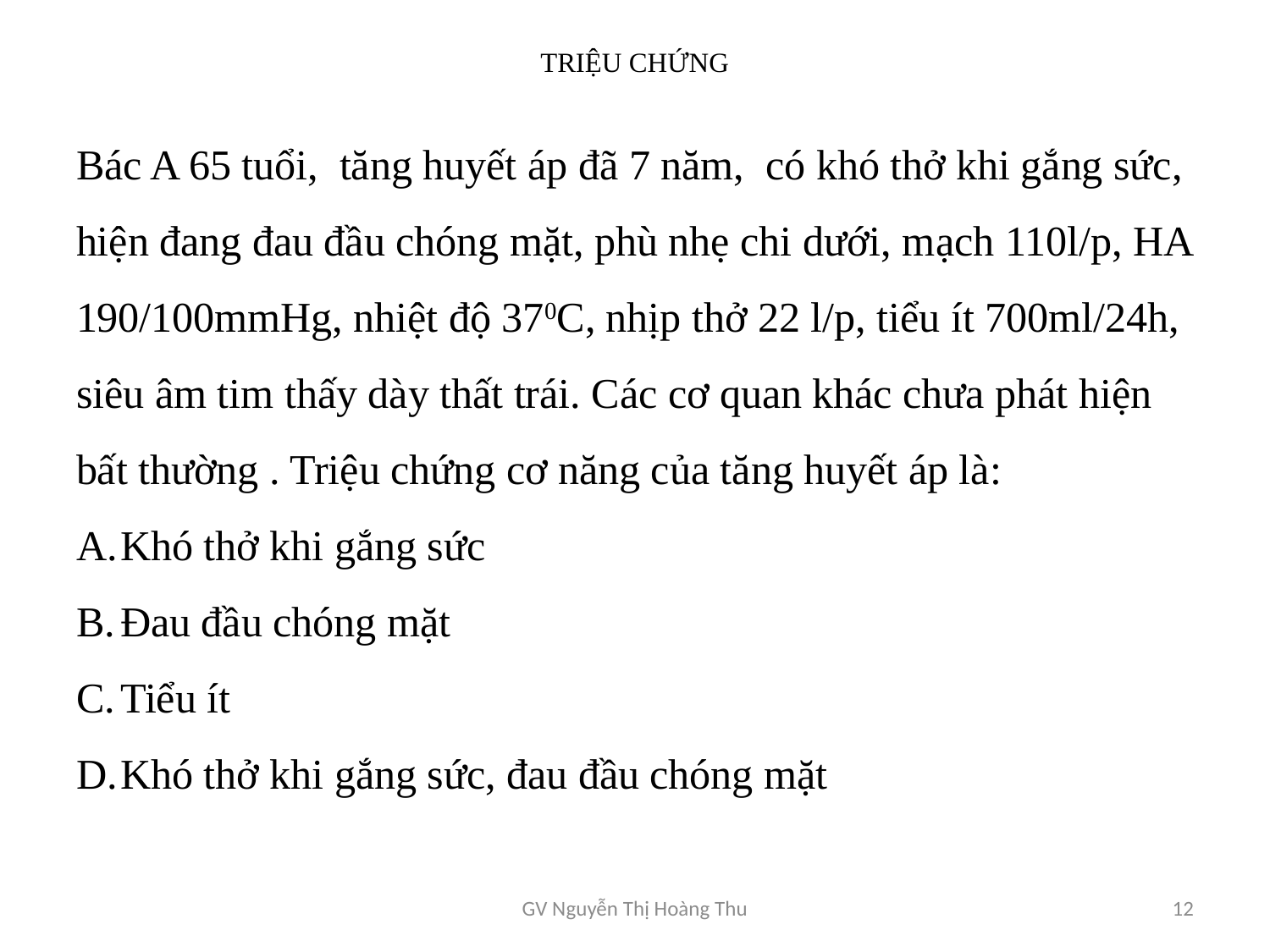

# TRIỆU CHỨNG
Bác A 65 tuổi,  tăng huyết áp đã 7 năm,  có khó thở khi gắng sức, hiện đang đau đầu chóng mặt, phù nhẹ chi dưới, mạch 110l/p, HA 190/100mmHg, nhiệt độ 370C, nhịp thở 22 l/p, tiểu ít 700ml/24h, siêu âm tim thấy dày thất trái. Các cơ quan khác chưa phát hiện bất thường . Triệu chứng cơ năng của tăng huyết áp là:
Khó thở khi gắng sức
Đau đầu chóng mặt
Tiểu ít
Khó thở khi gắng sức, đau đầu chóng mặt

GV Nguyễn Thị Hoàng Thu
12